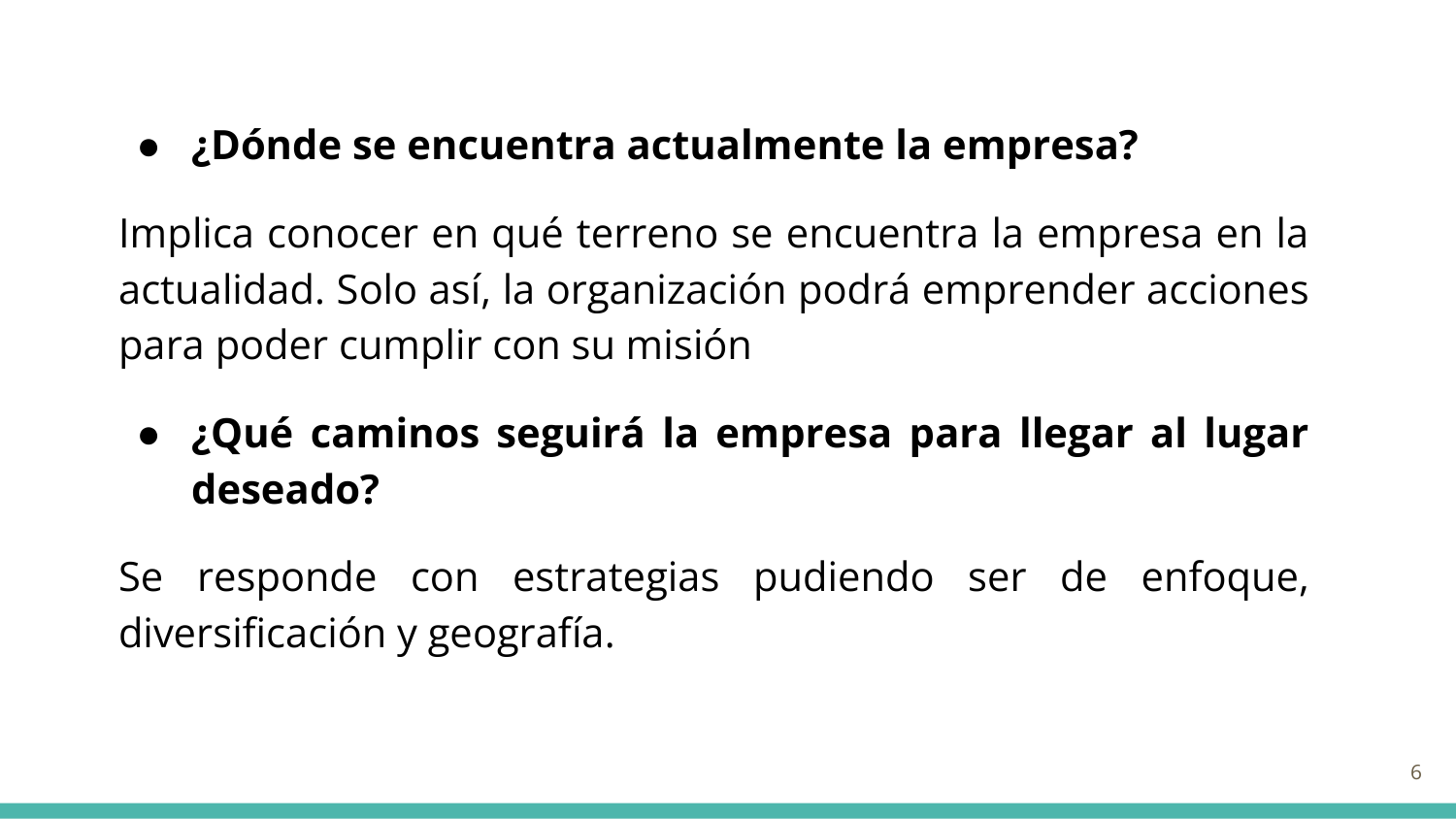

¿Dónde se encuentra actualmente la empresa?
Implica conocer en qué terreno se encuentra la empresa en la actualidad. Solo así, la organización podrá emprender acciones para poder cumplir con su misión
¿Qué caminos seguirá la empresa para llegar al lugar deseado?
Se responde con estrategias pudiendo ser de enfoque, diversificación y geografía.
6